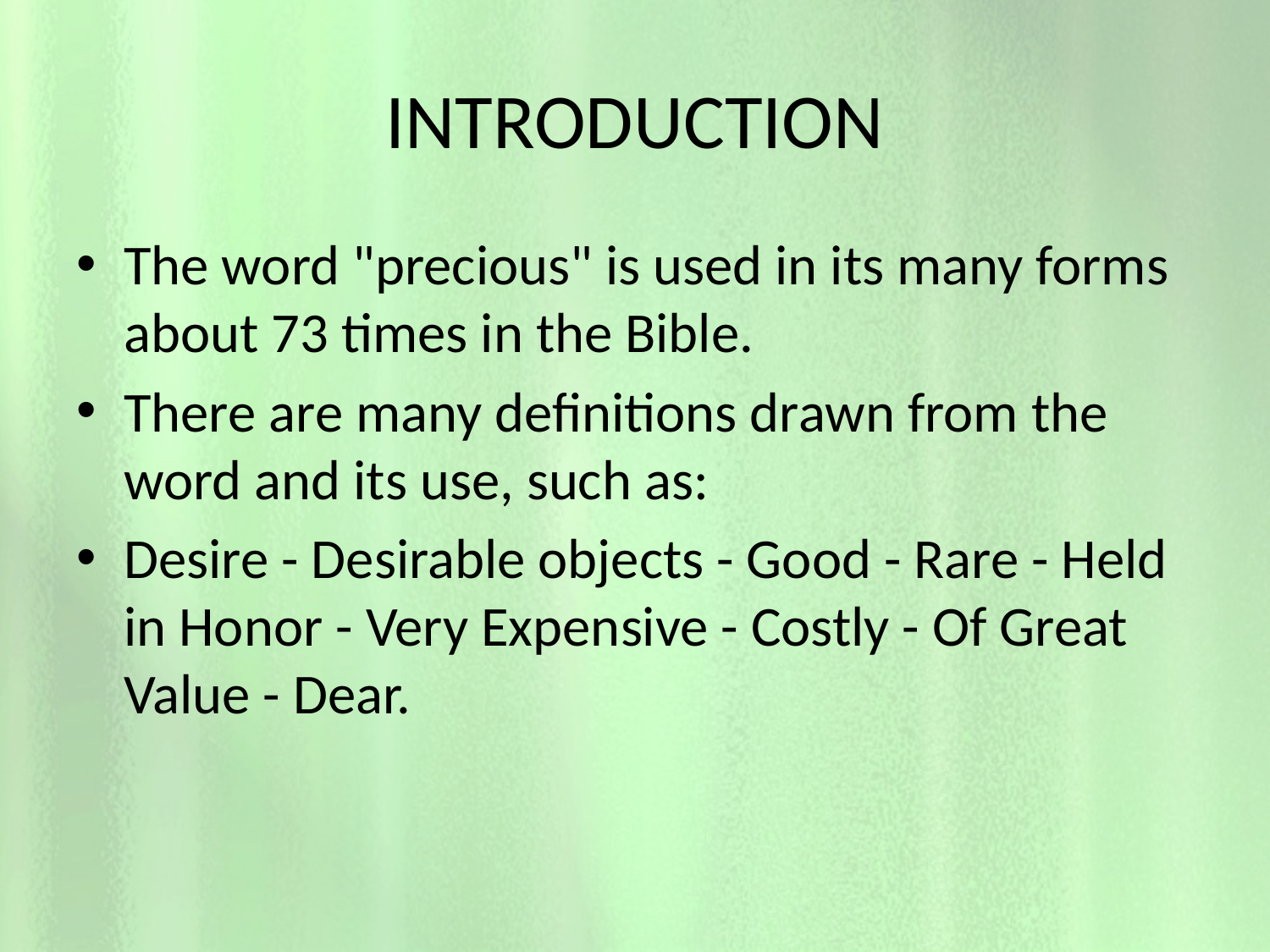

# INTRODUCTION
The word "precious" is used in its many forms about 73 times in the Bible.
There are many definitions drawn from the word and its use, such as:
Desire - Desirable objects - Good - Rare - Held in Honor - Very Expensive - Costly - Of Great Value - Dear.